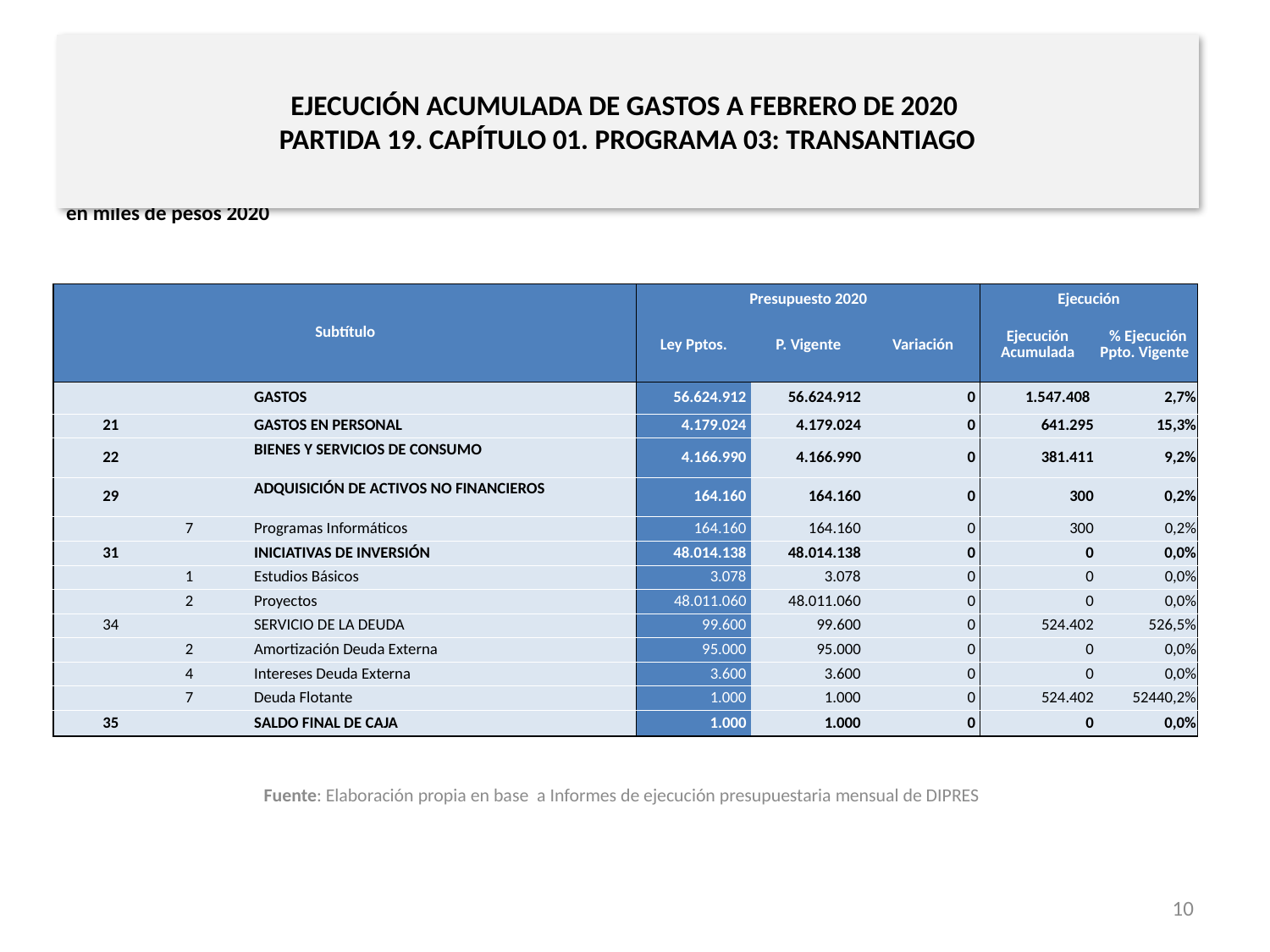

# EJECUCIÓN ACUMULADA DE GASTOS A FEBRERO DE 2020 PARTIDA 19. CAPÍTULO 01. PROGRAMA 03: TRANSANTIAGO
en miles de pesos 2020
| Subtítulo |  |  |  | Presupuesto 2020 |  |  | Ejecución |  |
| --- | --- | --- | --- | --- | --- | --- | --- | --- |
|  |  |  |  | Ley Pptos. | P. Vigente | Variación | Ejecución Acumulada | % Ejecución Ppto. Vigente |
|  |  |  | GASTOS | 56.624.912 | 56.624.912 | 0 | 1.547.408 | 2,7% |
| 21 |  |  | GASTOS EN PERSONAL | 4.179.024 | 4.179.024 | 0 | 641.295 | 15,3% |
| 22 |  |  | BIENES Y SERVICIOS DE CONSUMO | 4.166.990 | 4.166.990 | 0 | 381.411 | 9,2% |
| 29 |  |  | ADQUISICIÓN DE ACTIVOS NO FINANCIEROS | 164.160 | 164.160 | 0 | 300 | 0,2% |
|  | 7 |  | Programas Informáticos | 164.160 | 164.160 | 0 | 300 | 0,2% |
| 31 |  |  | INICIATIVAS DE INVERSIÓN | 48.014.138 | 48.014.138 | 0 | 0 | 0,0% |
|  | 1 |  | Estudios Básicos | 3.078 | 3.078 | 0 | 0 | 0,0% |
|  | 2 |  | Proyectos | 48.011.060 | 48.011.060 | 0 | 0 | 0,0% |
| 34 |  |  | SERVICIO DE LA DEUDA | 99.600 | 99.600 | 0 | 524.402 | 526,5% |
|  | 2 |  | Amortización Deuda Externa | 95.000 | 95.000 | 0 | 0 | 0,0% |
|  | 4 |  | Intereses Deuda Externa | 3.600 | 3.600 | 0 | 0 | 0,0% |
|  | 7 |  | Deuda Flotante | 1.000 | 1.000 | 0 | 524.402 | 52440,2% |
| 35 |  |  | SALDO FINAL DE CAJA | 1.000 | 1.000 | 0 | 0 | 0,0% |
Fuente: Elaboración propia en base  a Informes de ejecución presupuestaria mensual de DIPRES
10